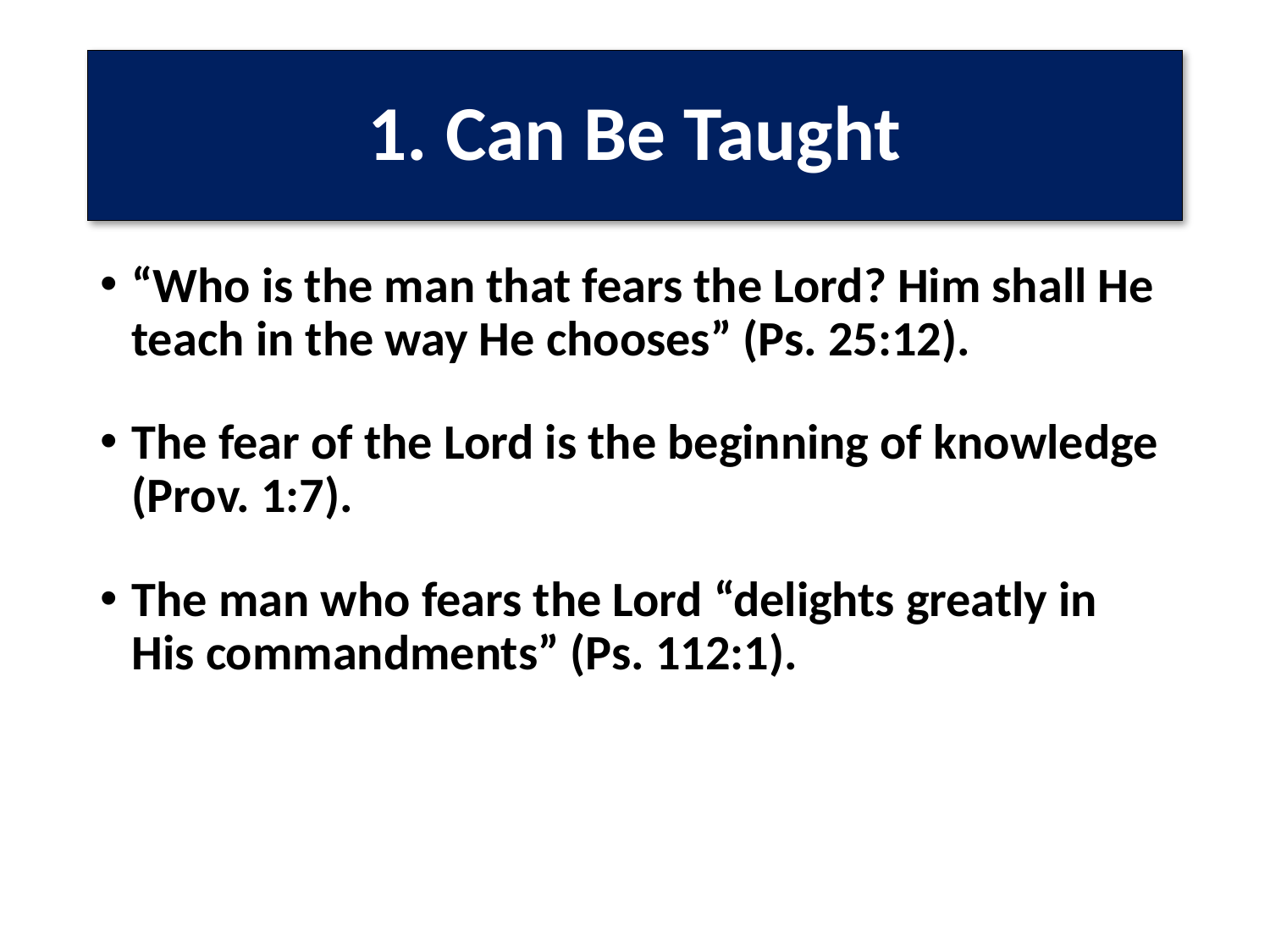

# 1. Can Be Taught
“Who is the man that fears the Lord? Him shall He teach in the way He chooses” (Ps. 25:12).

The fear of the Lord is the beginning of knowledge (Prov. 1:7).

The man who fears the Lord “delights greatly in His commandments” (Ps. 112:1).